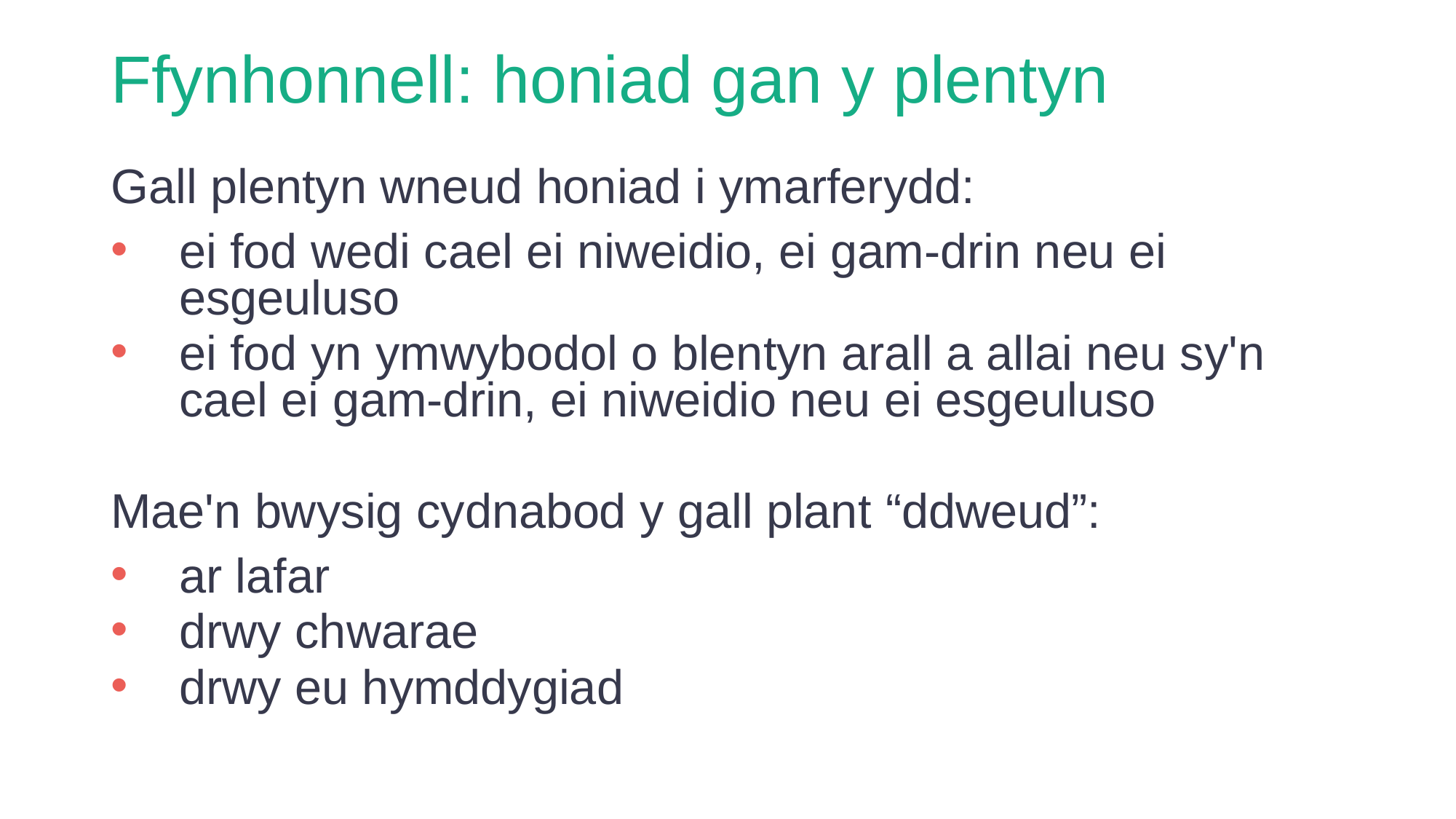

# Ffynhonnell: honiad gan y plentyn
Gall plentyn wneud honiad i ymarferydd:
ei fod wedi cael ei niweidio, ei gam-drin neu ei esgeuluso
ei fod yn ymwybodol o blentyn arall a allai neu sy'n cael ei gam-drin, ei niweidio neu ei esgeuluso

Mae'n bwysig cydnabod y gall plant “ddweud”:
ar lafar
drwy chwarae
drwy eu hymddygiad